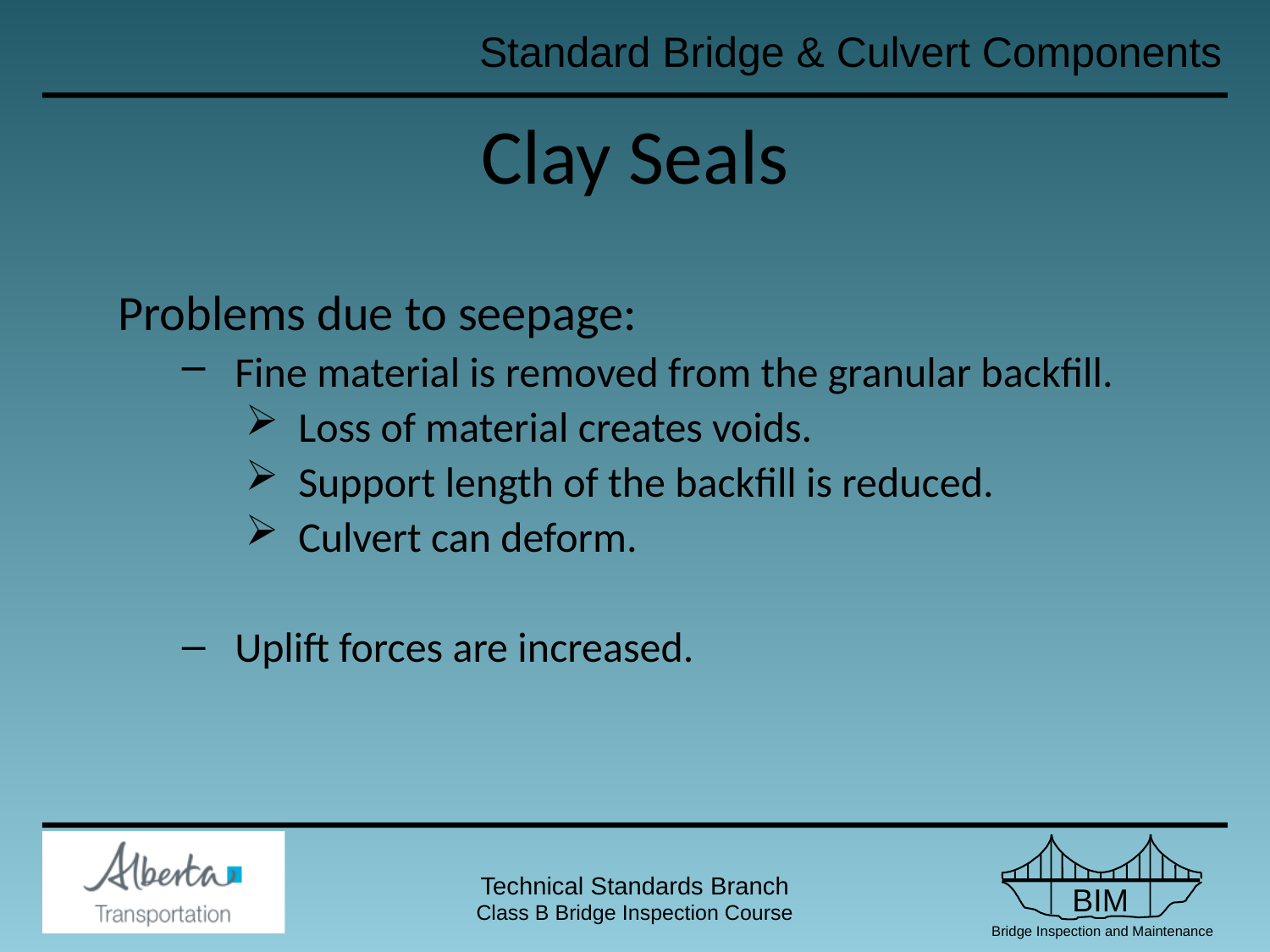

Clay Seals
Problems due to seepage:
Fine material is removed from the granular backfill.
Loss of material creates voids.
Support length of the backfill is reduced.
Culvert can deform.

Uplift forces are increased.